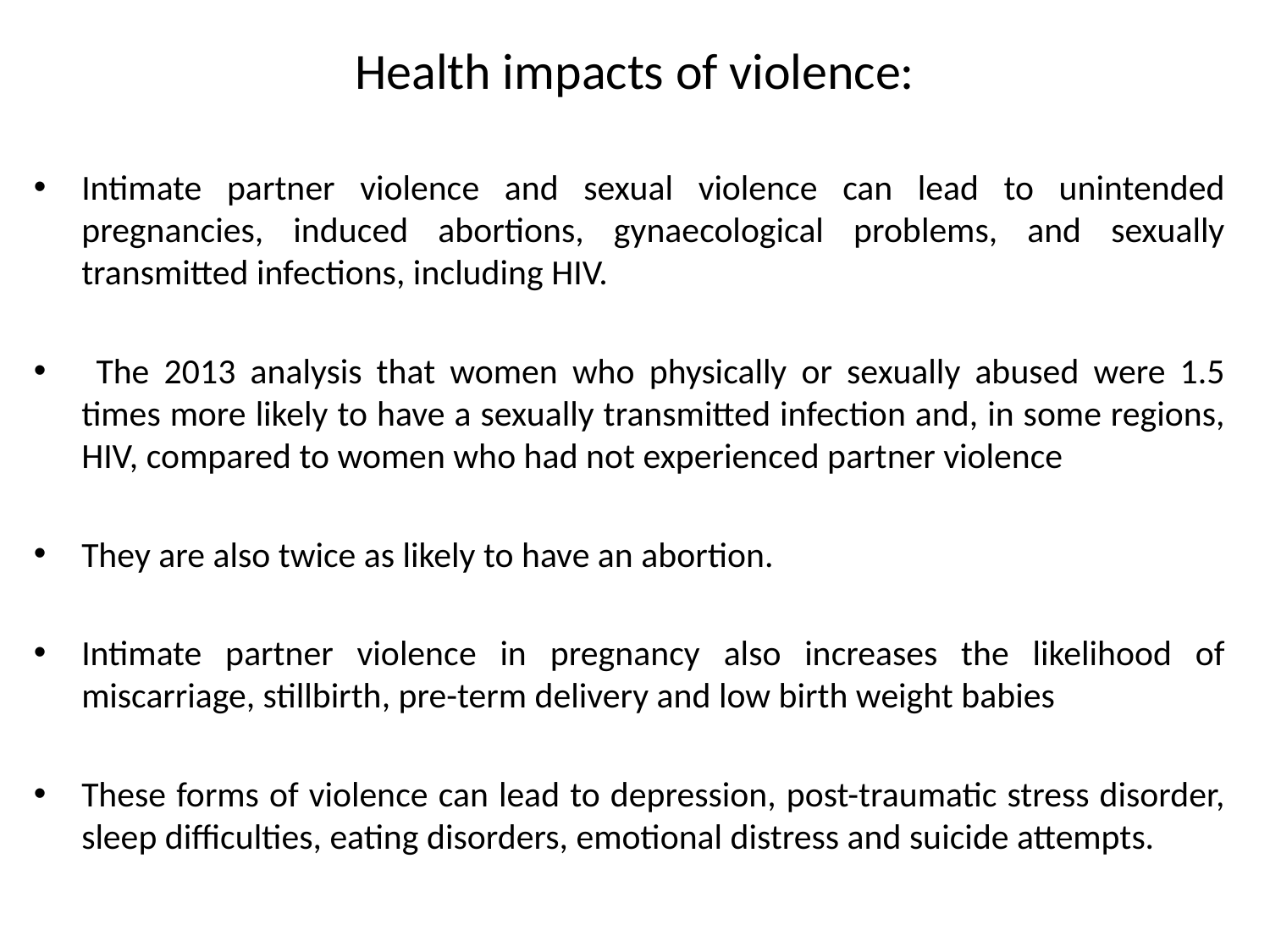

# Health impacts of violence:
Intimate partner violence and sexual violence can lead to unintended pregnancies, induced abortions, gynaecological problems, and sexually transmitted infections, including HIV.

 The 2013 analysis that women who physically or sexually abused were 1.5 times more likely to have a sexually transmitted infection and, in some regions, HIV, compared to women who had not experienced partner violence

They are also twice as likely to have an abortion.

Intimate partner violence in pregnancy also increases the likelihood of miscarriage, stillbirth, pre-term delivery and low birth weight babies

These forms of violence can lead to depression, post-traumatic stress disorder, sleep difficulties, eating disorders, emotional distress and suicide attempts.